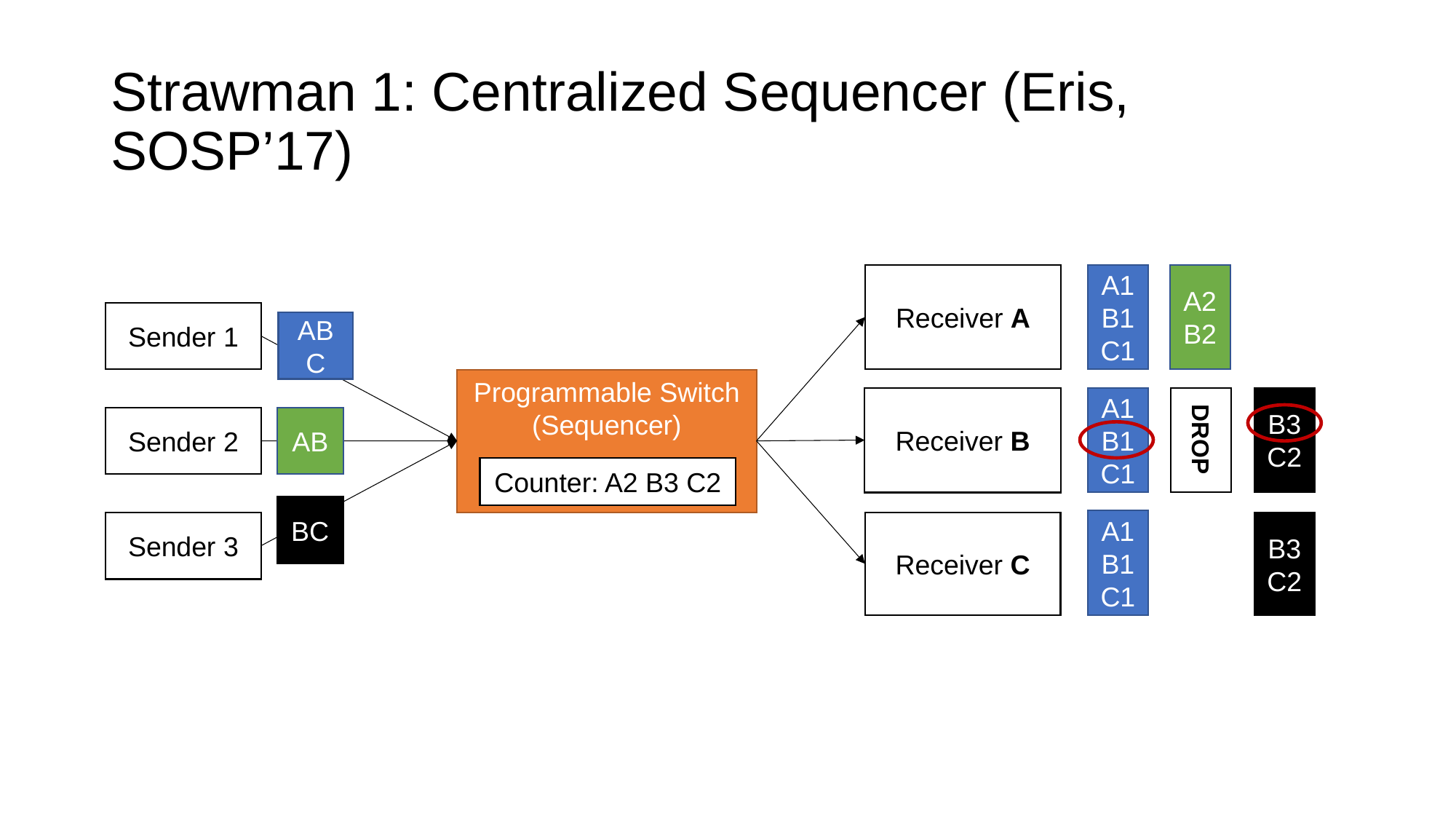

# Strawman 1: Centralized Sequencer (Eris, SOSP’17)
Receiver A
A2
B2
A1
B1
C1
Sender 1
ABC
Programmable Switch (Sequencer)
Receiver B
A1
B1
C1

B3
C2

AB
Sender 2
DROP

Counter: A2 B3 C2
BC
A1
B1
C1
Receiver C
Sender 3
B3
C2